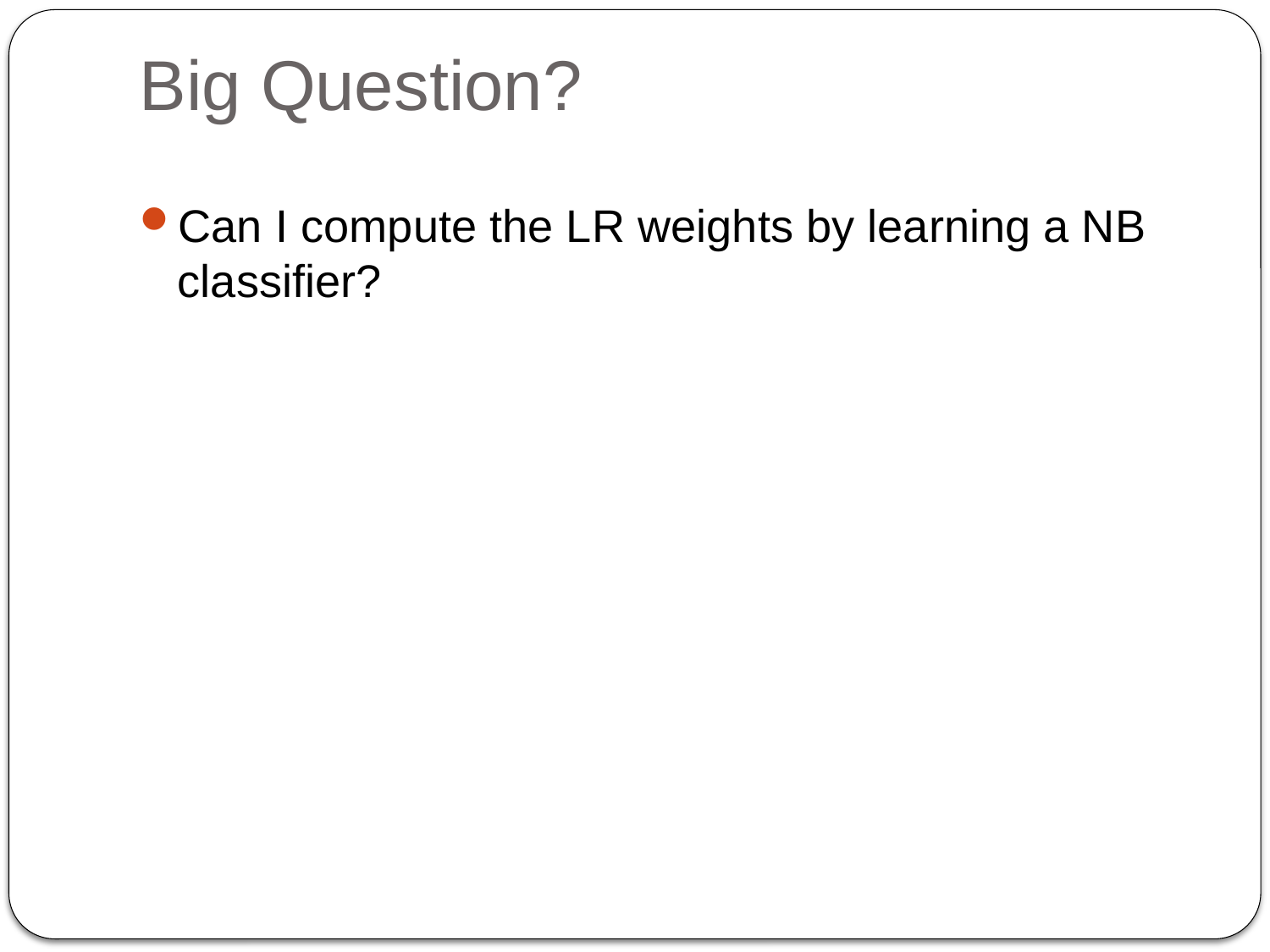

# Big Question?
Can I compute the LR weights by learning a NB classifier?